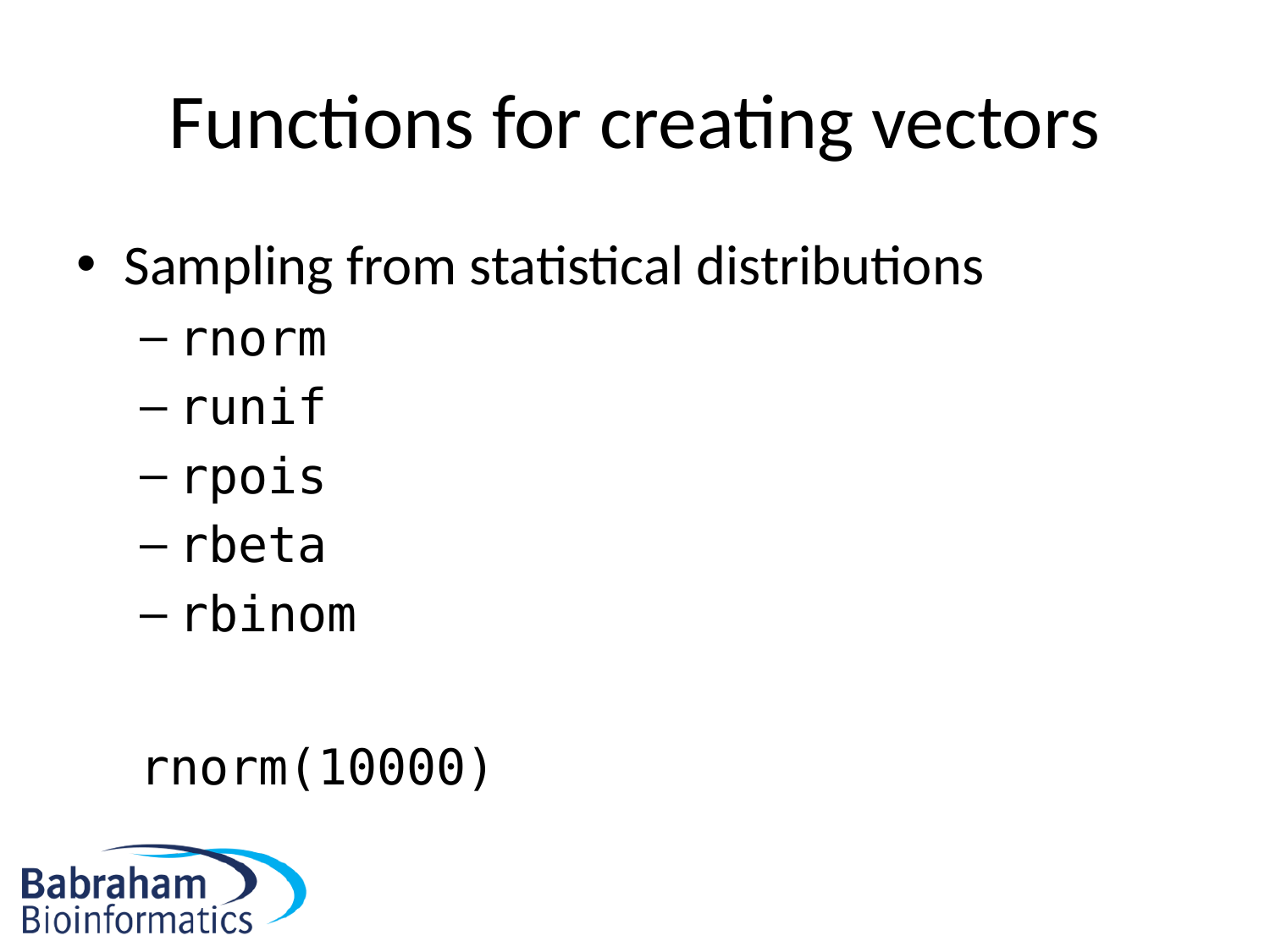

# Functions for creating vectors
Sampling from statistical distributions
rnorm
runif
rpois
rbeta
rbinom

rnorm(10000)